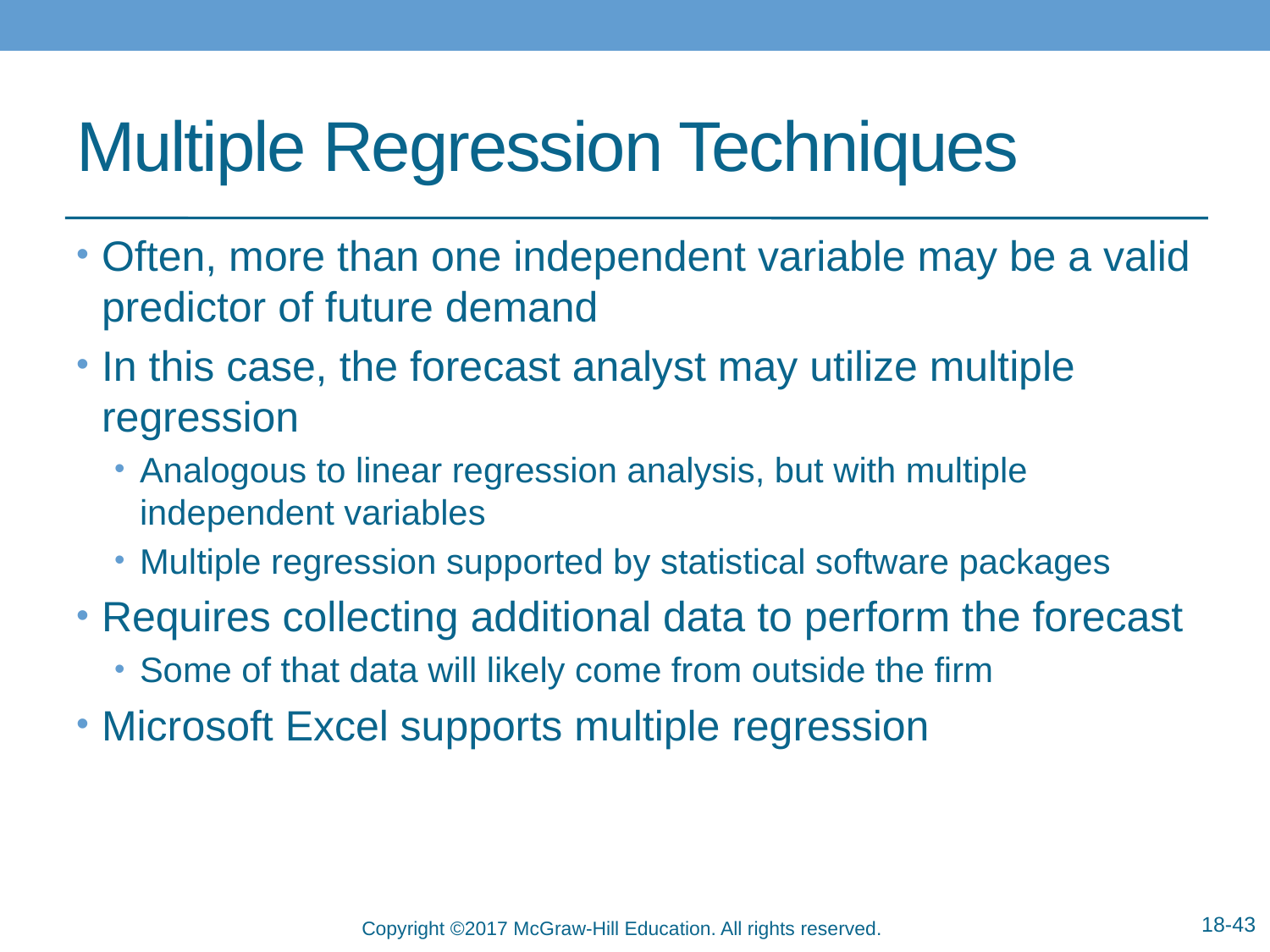

# Multiple Regression Techniques
Often, more than one independent variable may be a valid predictor of future demand
In this case, the forecast analyst may utilize multiple regression
Analogous to linear regression analysis, but with multiple independent variables
Multiple regression supported by statistical software packages
Requires collecting additional data to perform the forecast
Some of that data will likely come from outside the firm
Microsoft Excel supports multiple regression
18-43